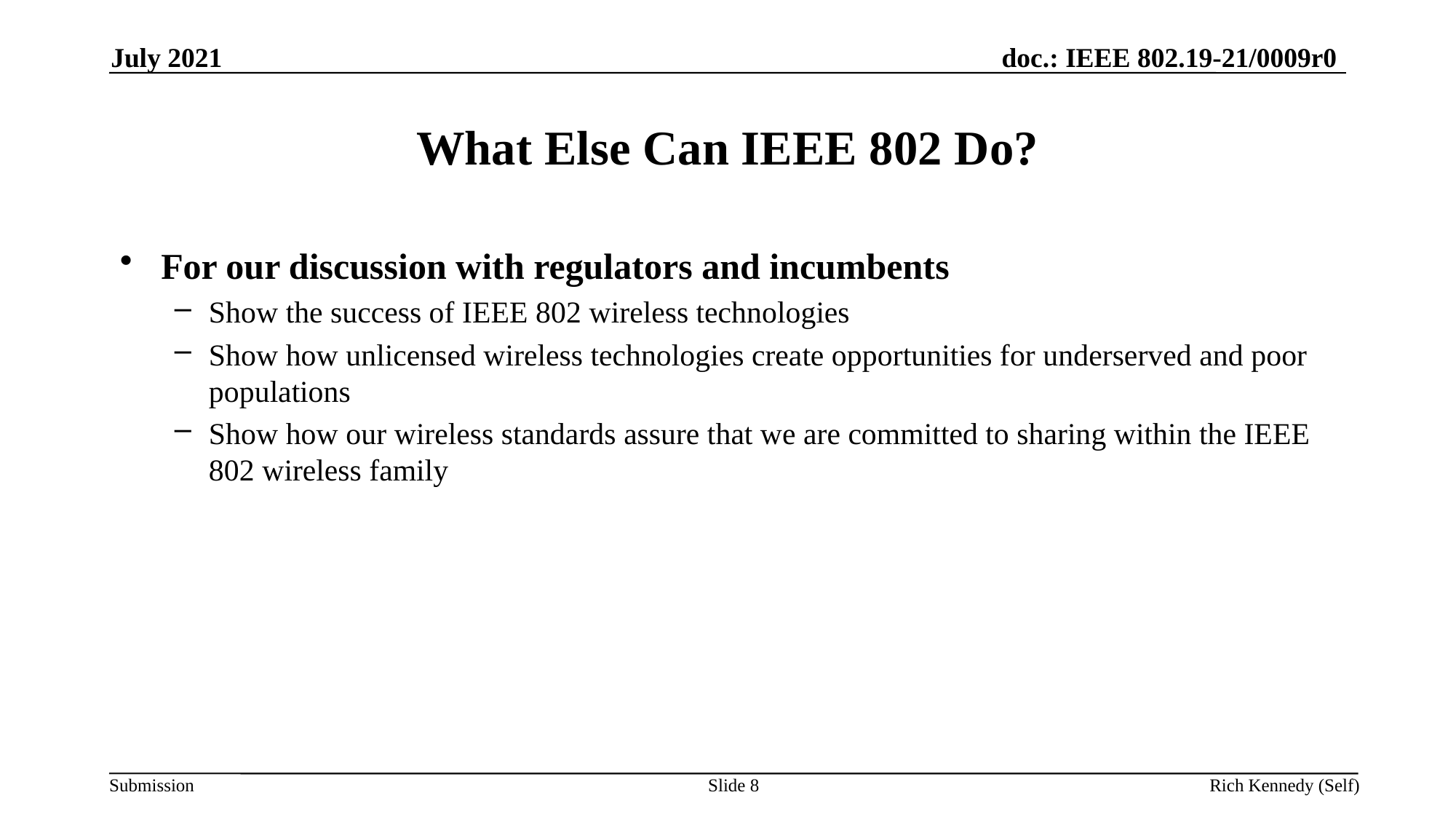

July 2021
# What Else Can IEEE 802 Do?
For our discussion with regulators and incumbents
Show the success of IEEE 802 wireless technologies
Show how unlicensed wireless technologies create opportunities for underserved and poor populations
Show how our wireless standards assure that we are committed to sharing within the IEEE 802 wireless family

Slide 8
Rich Kennedy (Self)